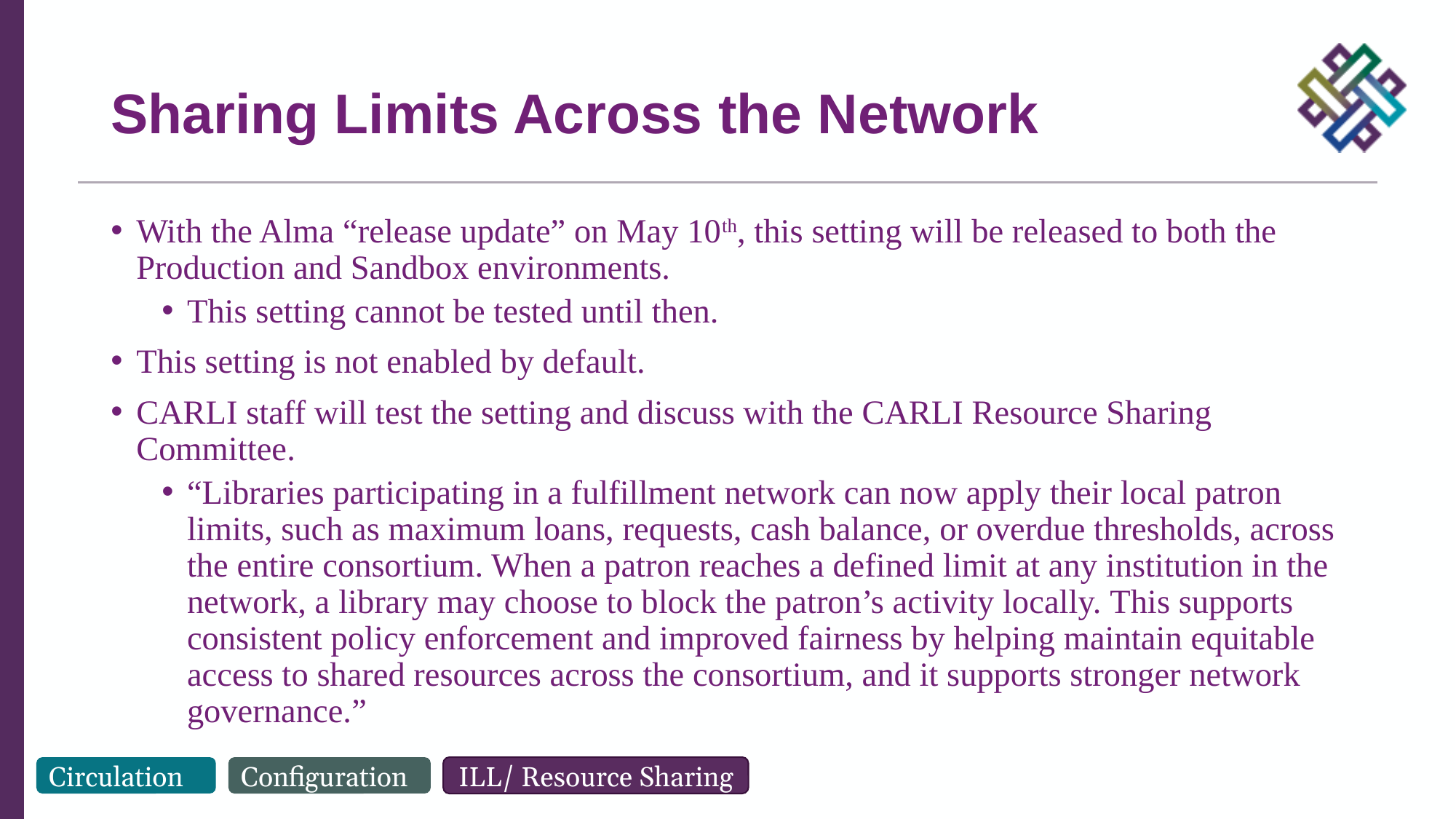

# Sharing Limits Across the Network
With the Alma “release update” on May 10th, this setting will be released to both the Production and Sandbox environments.
This setting cannot be tested until then.
This setting is not enabled by default.
CARLI staff will test the setting and discuss with the CARLI Resource Sharing Committee.
“Libraries participating in a fulfillment network can now apply their local patron limits, such as maximum loans, requests, cash balance, or overdue thresholds, across the entire consortium. When a patron reaches a defined limit at any institution in the network, a library may choose to block the patron’s activity locally. This supports consistent policy enforcement and improved fairness by helping maintain equitable access to shared resources across the consortium, and it supports stronger network governance.”

Circulation
Configuration
ILL/ Resource Sharing